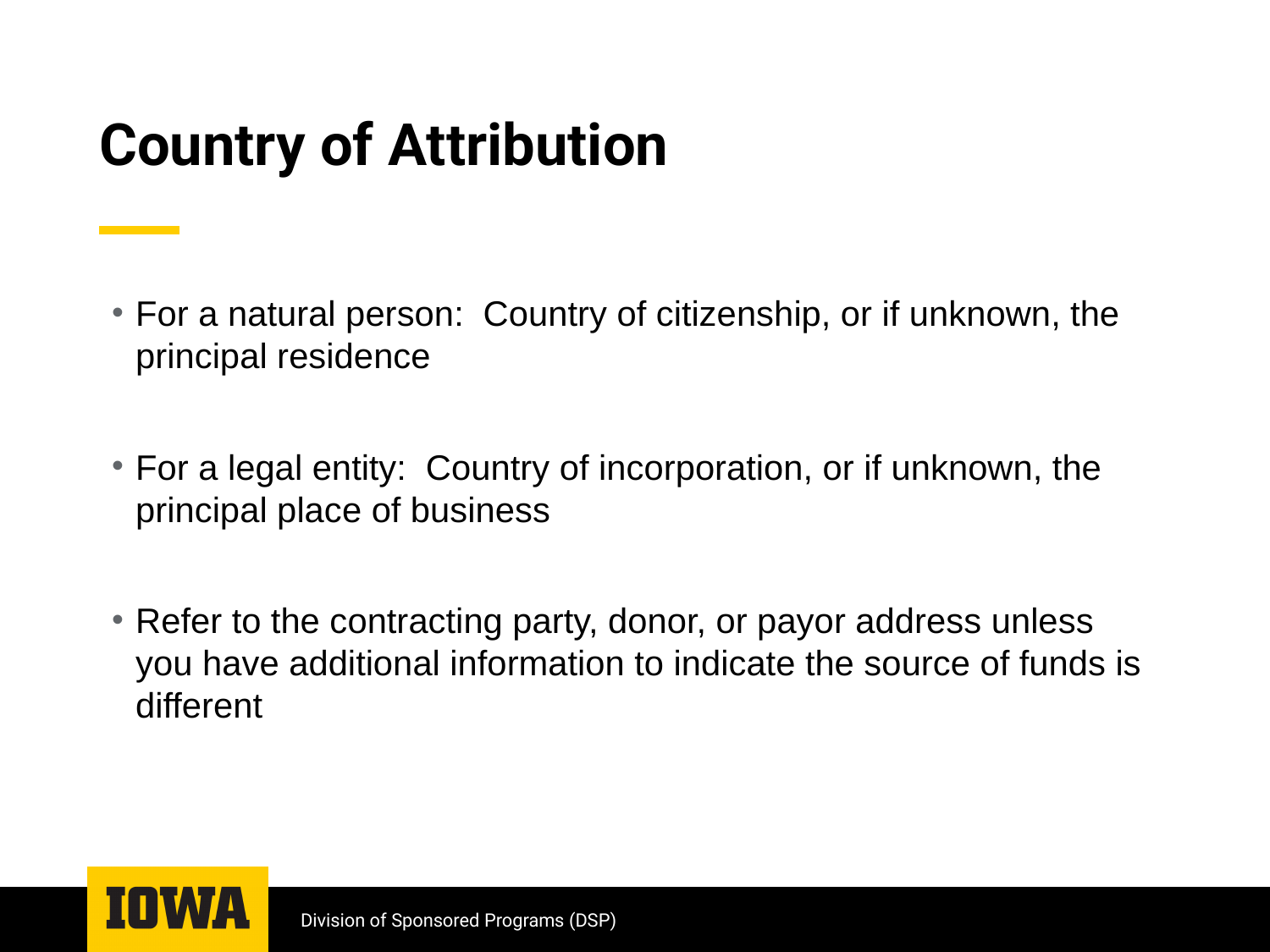

# Country of Attribution
For a natural person:  Country of citizenship, or if unknown, the principal residence

For a legal entity:  Country of incorporation, or if unknown, the principal place of business

Refer to the contracting party, donor, or payor address unless you have additional information to indicate the source of funds is different

Division of Sponsored Programs (DSP)